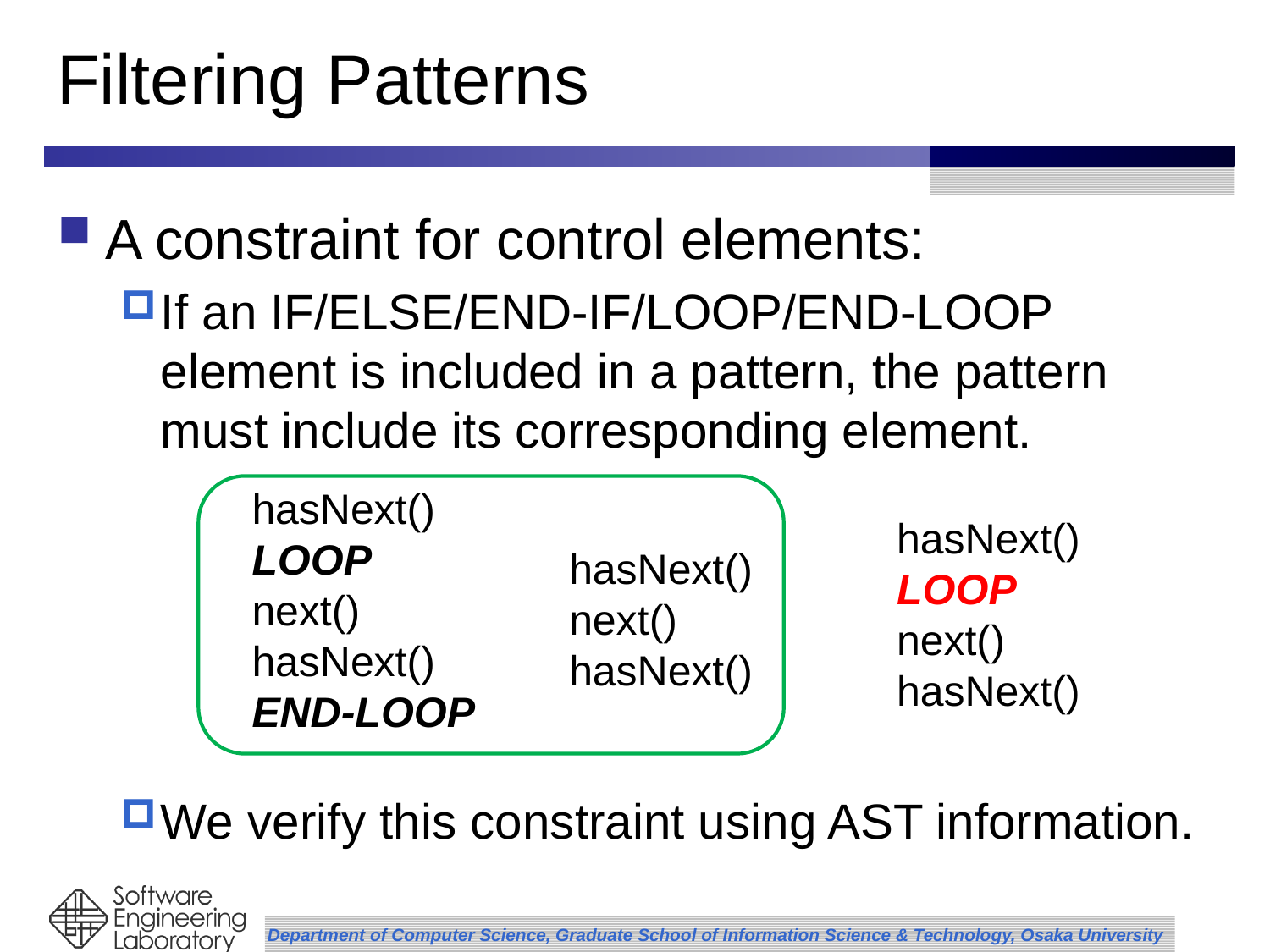

# Filtering Patterns
A constraint for control elements:
If an IF/ELSE/END-IF/LOOP/END-LOOP element is included in a pattern, the pattern must include its corresponding element.

We verify this constraint using AST information.

hasNext()
LOOP
next()
hasNext()
END-LOOP
hasNext()
LOOP
next()
hasNext()
hasNext()
next()
hasNext()